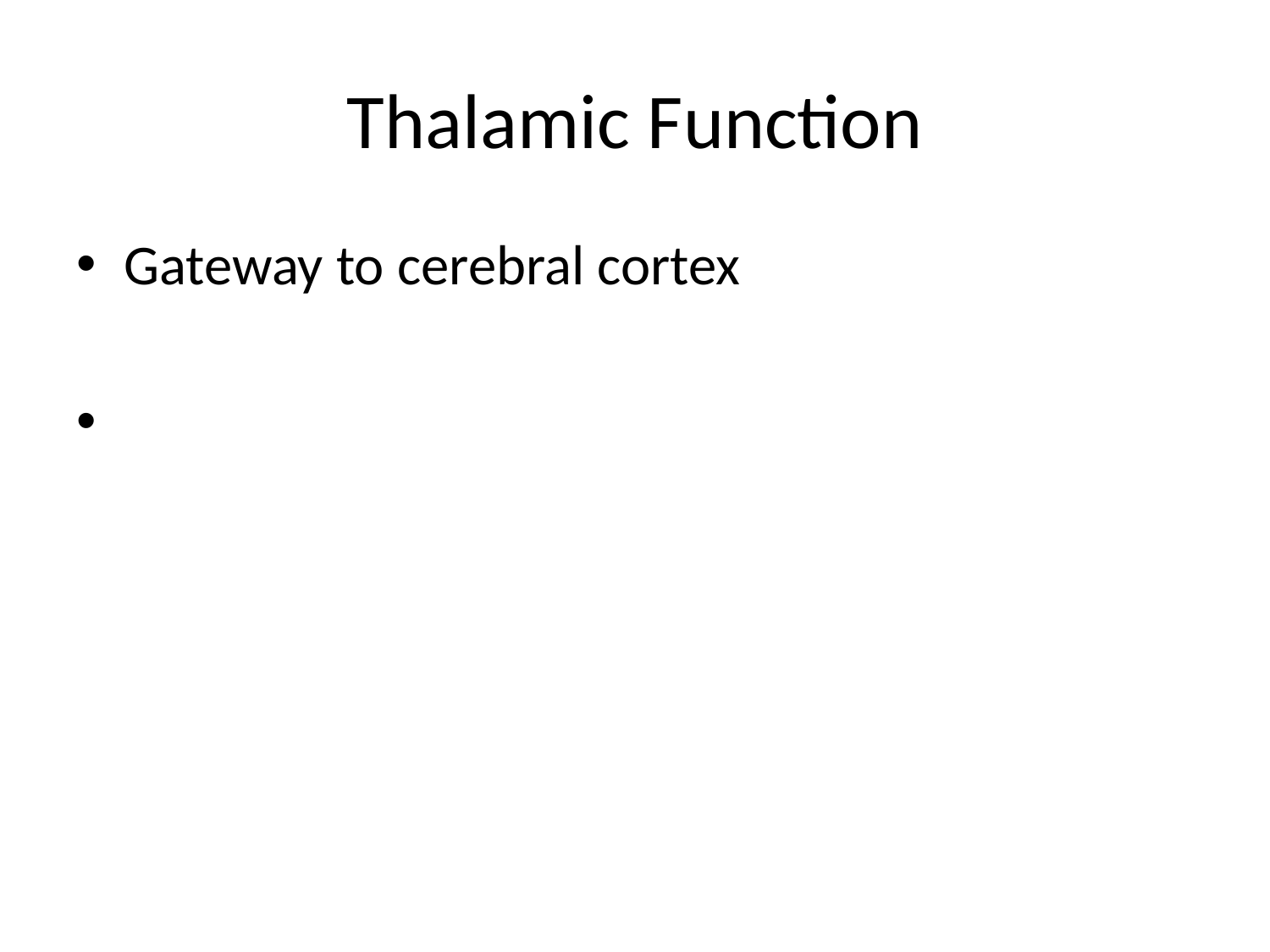

# Thalamic Function
Gateway to cerebral cortex